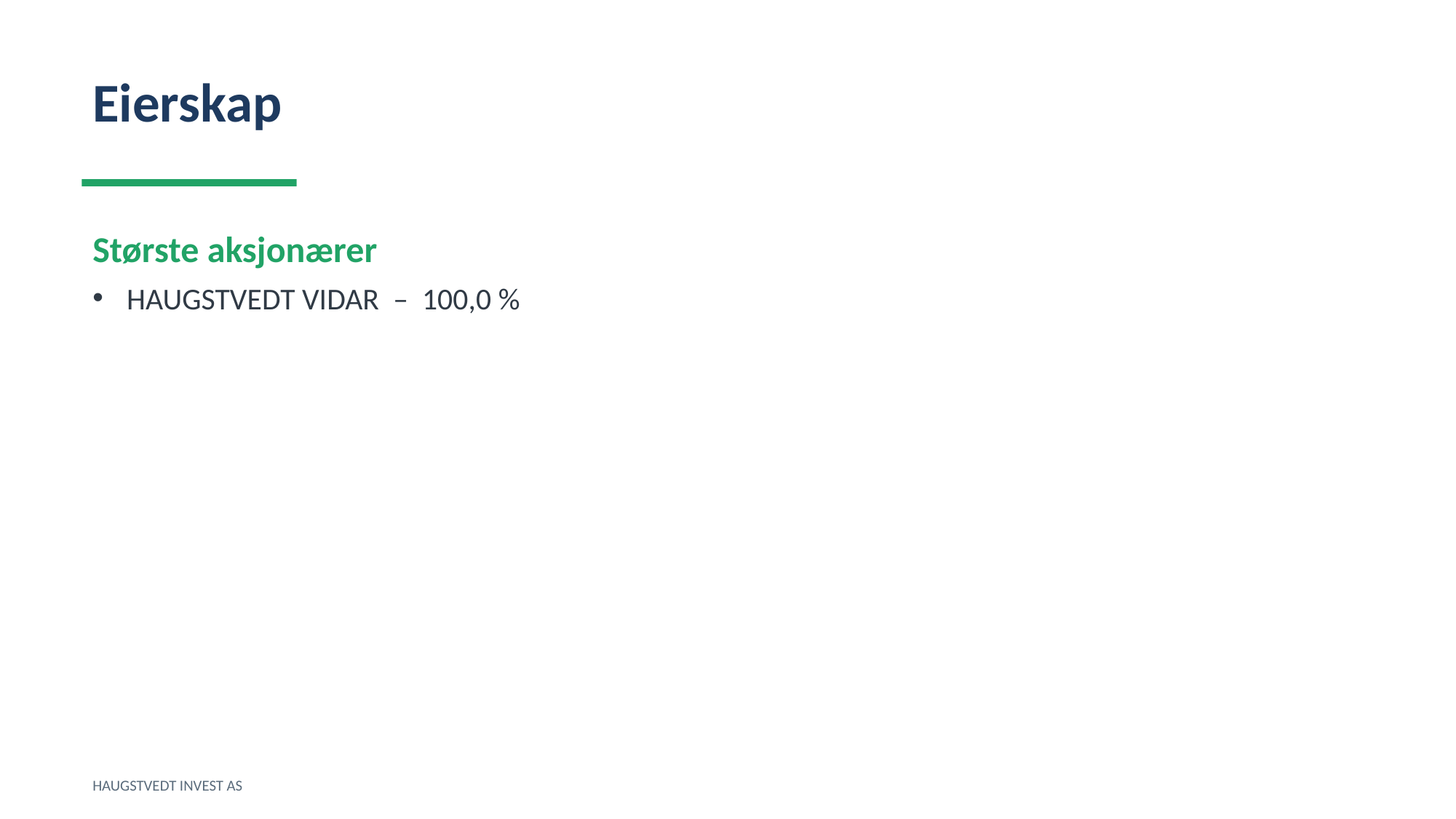

Eierskap

Største aksjonærer
HAUGSTVEDT VIDAR  –  100,0 %
HAUGSTVEDT INVEST AS